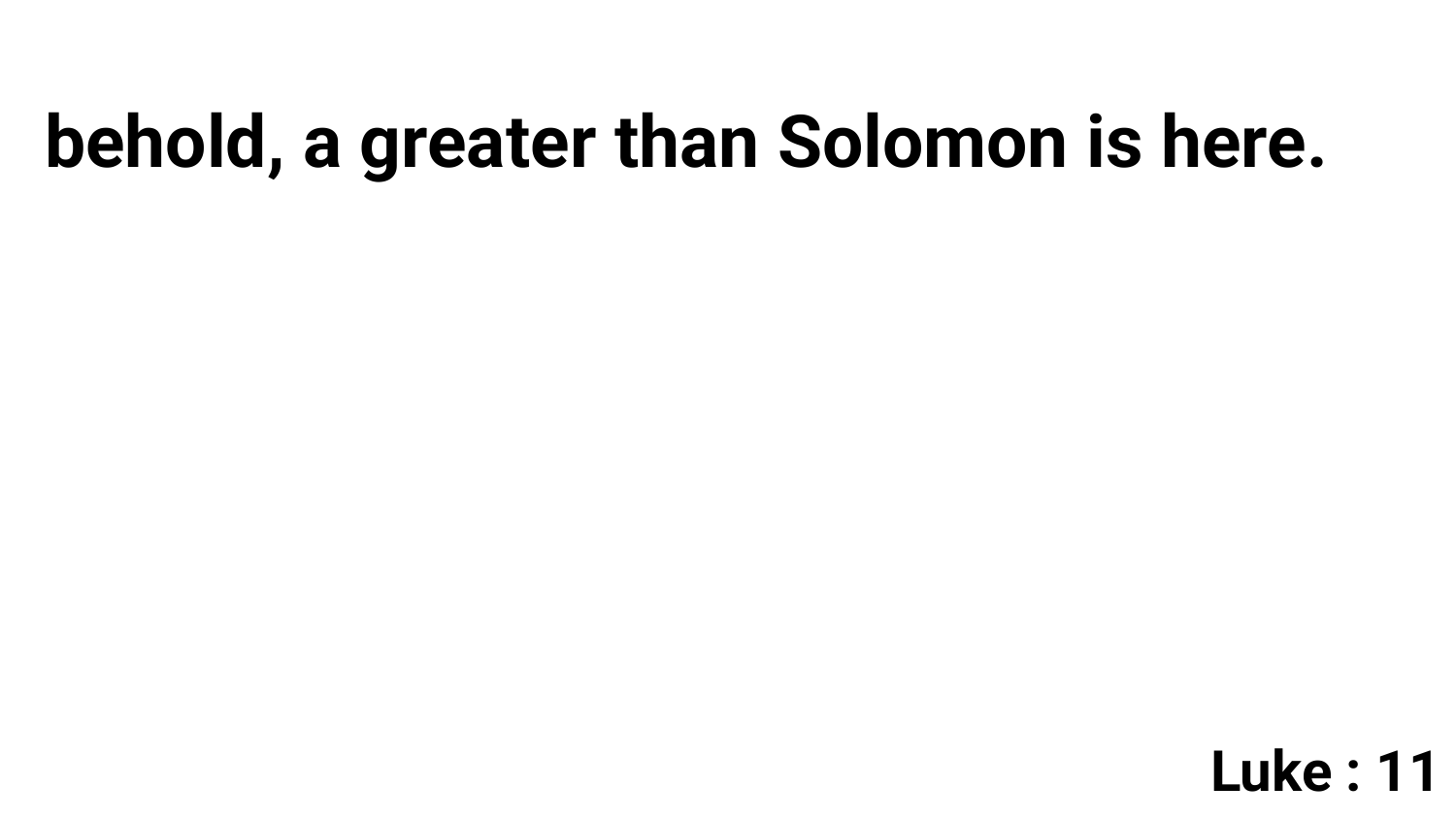

behold, a greater than Solomon is here.
Luke : 11